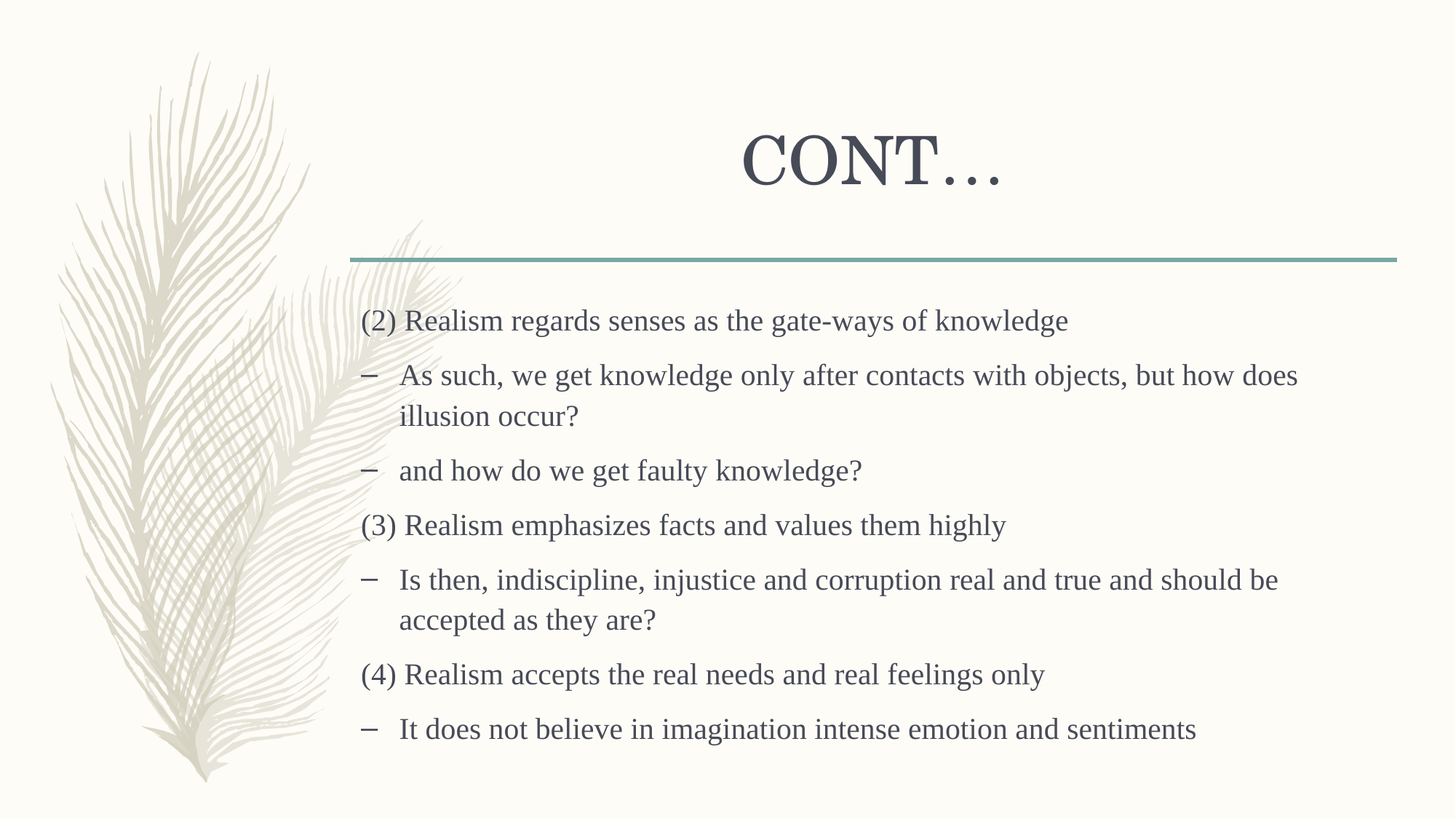

# CONT…
(2) Realism regards senses as the gate-ways of knowledge
As such, we get knowledge only after contacts with objects, but how does illusion occur?
and how do we get faulty knowledge?
(3) Realism emphasizes facts and values them highly
Is then, indiscipline, injustice and corruption real and true and should be accepted as they are?
(4) Realism accepts the real needs and real feelings only
It does not believe in imagination intense emotion and sentiments